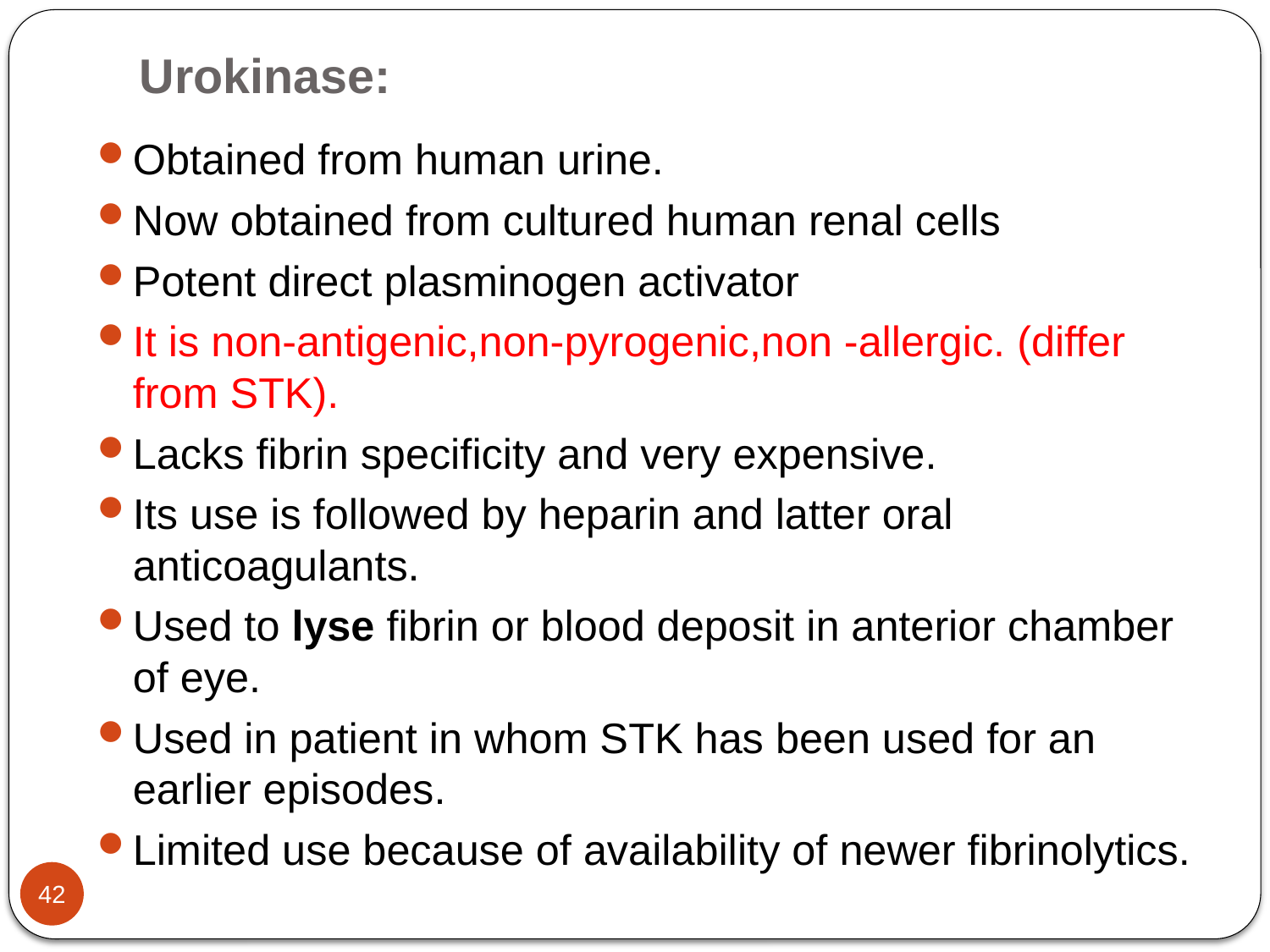

# Urokinase:
Obtained from human urine.
Now obtained from cultured human renal cells
Potent direct plasminogen activator
It is non-antigenic,non-pyrogenic,non -allergic. (differ from STK).
Lacks fibrin specificity and very expensive.
Its use is followed by heparin and latter oral anticoagulants.
Used to lyse fibrin or blood deposit in anterior chamber of eye.
Used in patient in whom STK has been used for an earlier episodes.
Limited use because of availability of newer fibrinolytics.

42